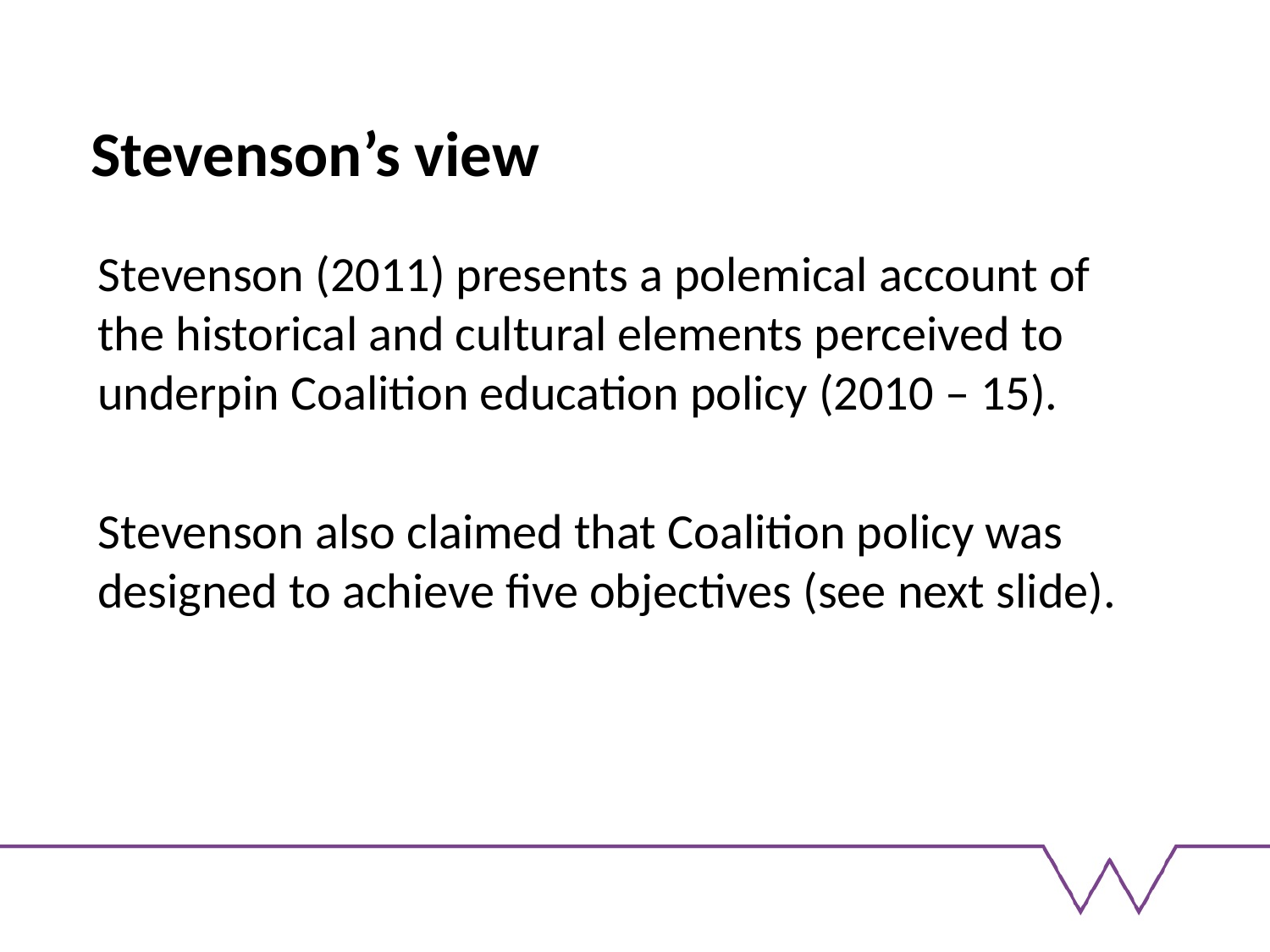

# Stevenson’s view
Stevenson (2011) presents a polemical account of the historical and cultural elements perceived to underpin Coalition education policy (2010 – 15).

Stevenson also claimed that Coalition policy was designed to achieve five objectives (see next slide).